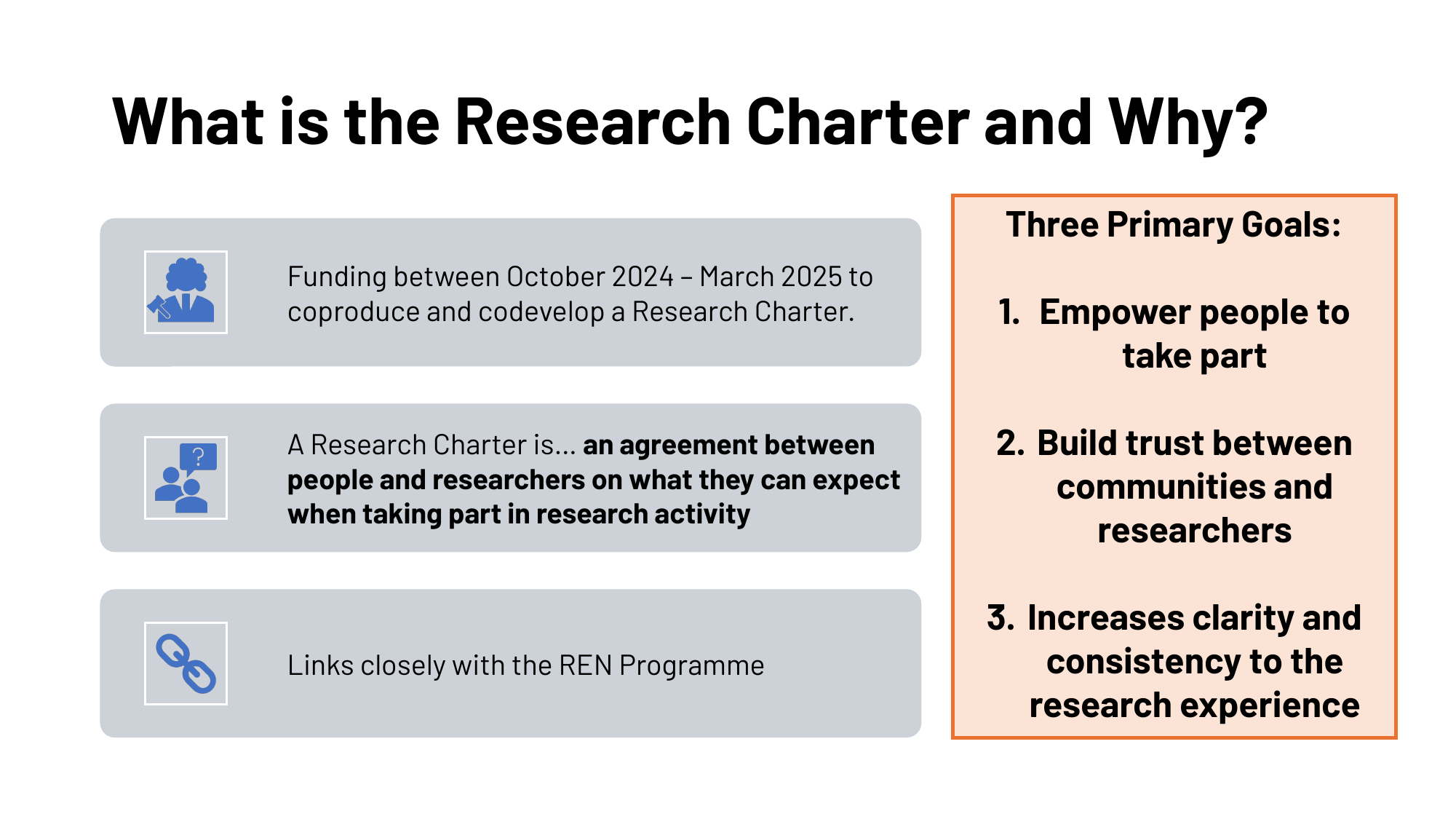

# What is the Research Charter and Why?
Three Primary Goals:

Empower people to take part

Build trust between communities and researchers

Increases clarity and consistency to the research experience
Funding between October 2024 – March 2025 to coproduce and codevelop a Research Charter.
A Research Charter is… an agreement between people and researchers on what they can expect when taking part in research activity
Links closely with the REN Programme